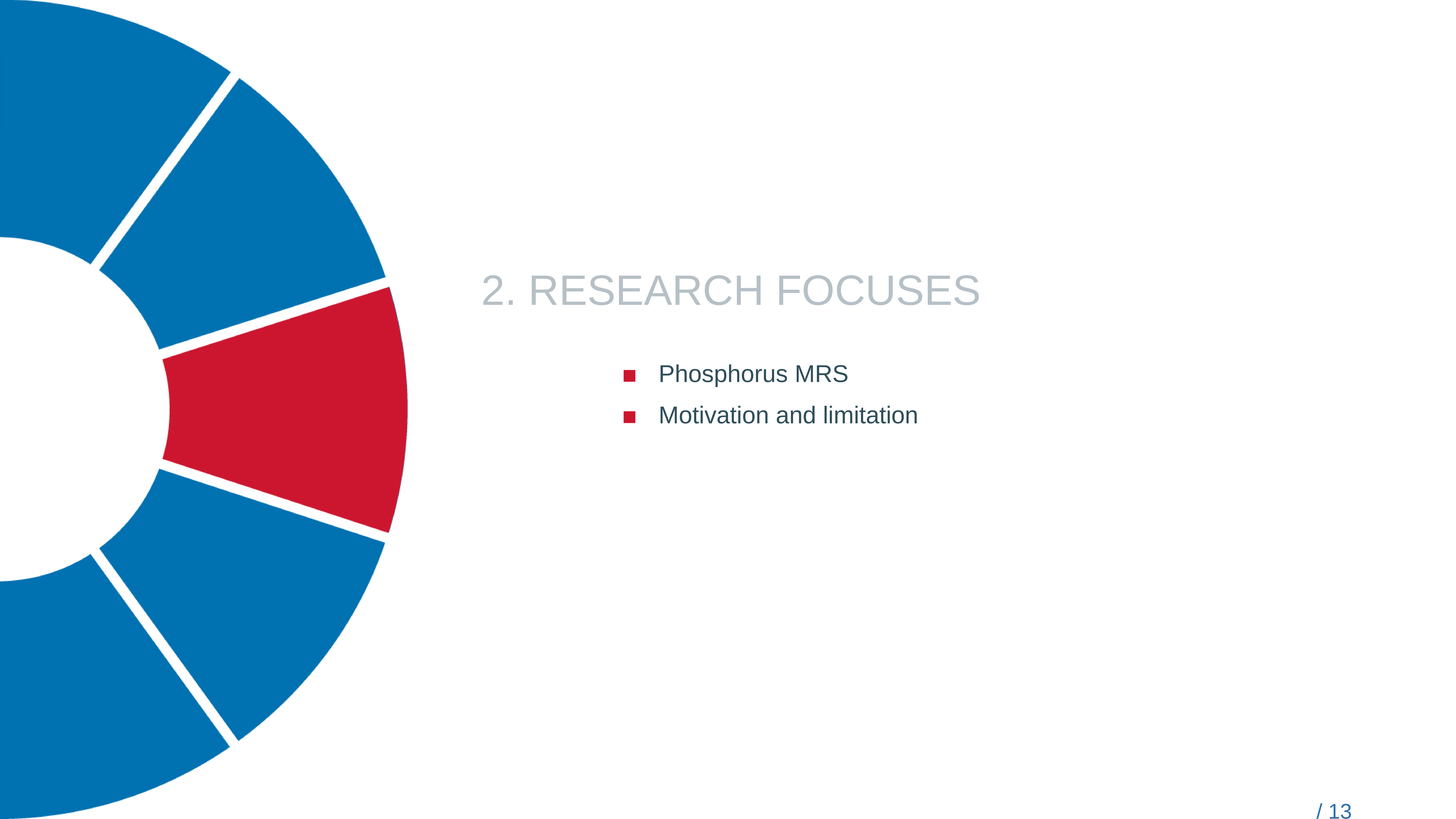

# 2. Research focuses
Phosphorus MRS
Motivation and limitation
6